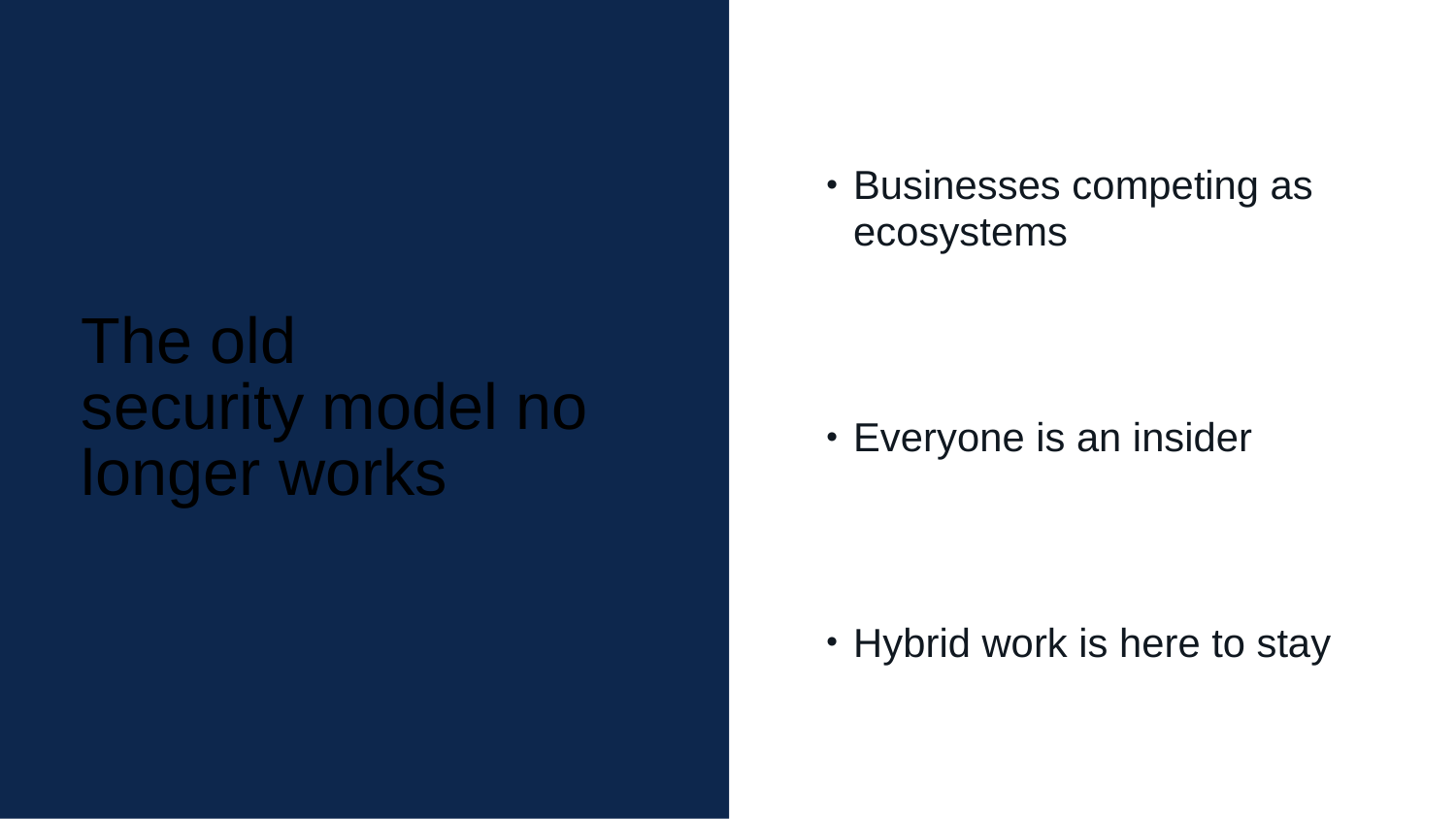

Businesses competing as ecosystems

Everyone is an insider

Hybrid work is here to stay
# The old security model no longer works